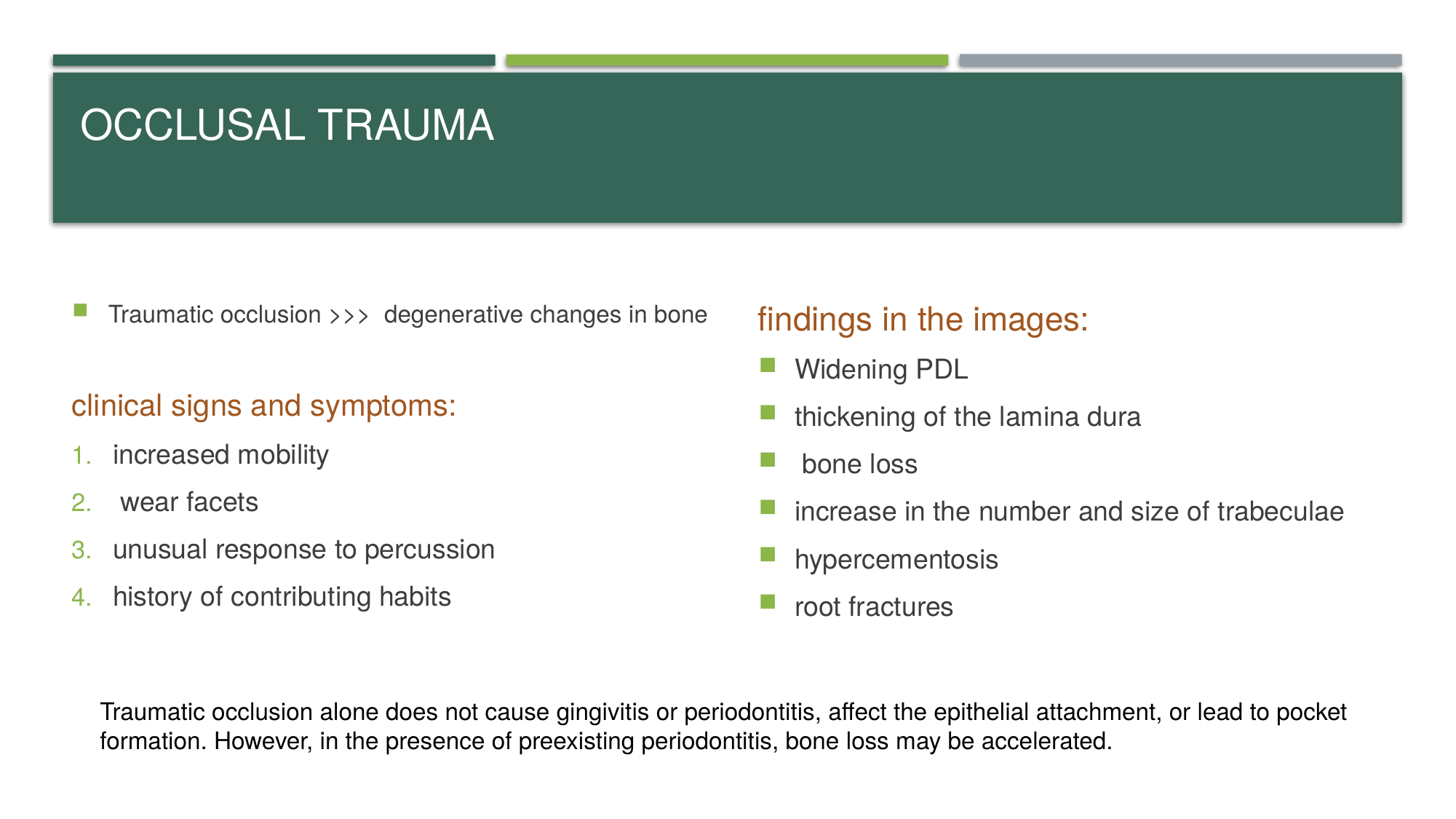

# Occlusal Trauma
Traumatic occlusion >>>  degenerative changes in bone

clinical signs and symptoms:
increased mobility
 wear facets
unusual response to percussion
history of contributing habits

findings in the images:
Widening PDL
thickening of the lamina dura
 bone loss
increase in the number and size of trabeculae
hypercementosis
root fractures

Traumatic occlusion alone does not cause gingivitis or periodontitis, affect the epithelial attachment, or lead to pocket formation. However, in the presence of preexisting periodontitis, bone loss may be accelerated.